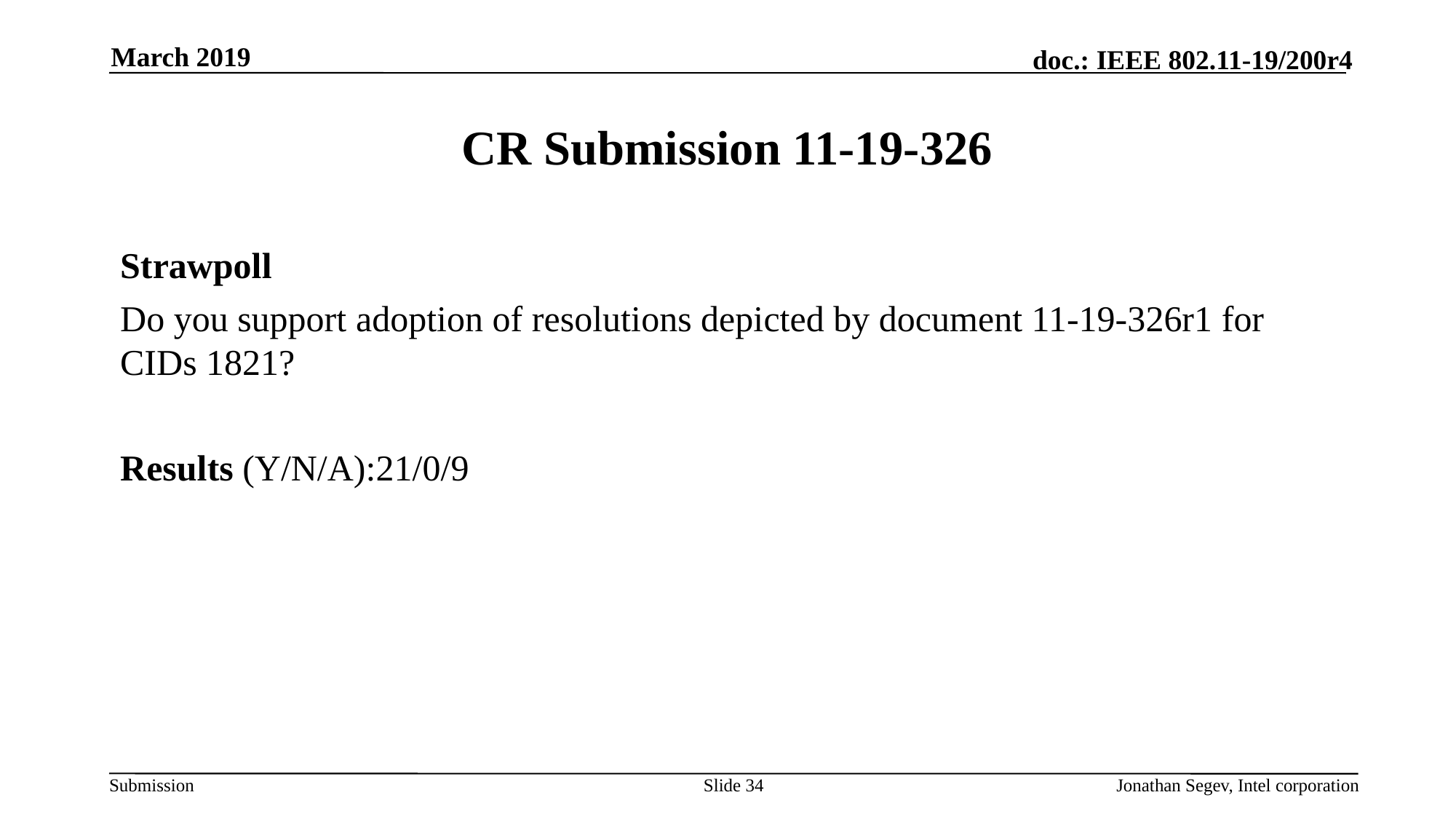

March 2019
# CR Submission 11-19-326
Strawpoll
Do you support adoption of resolutions depicted by document 11-19-326r1 for CIDs 1821?

Results (Y/N/A):21/0/9
Slide 34
Jonathan Segev, Intel corporation